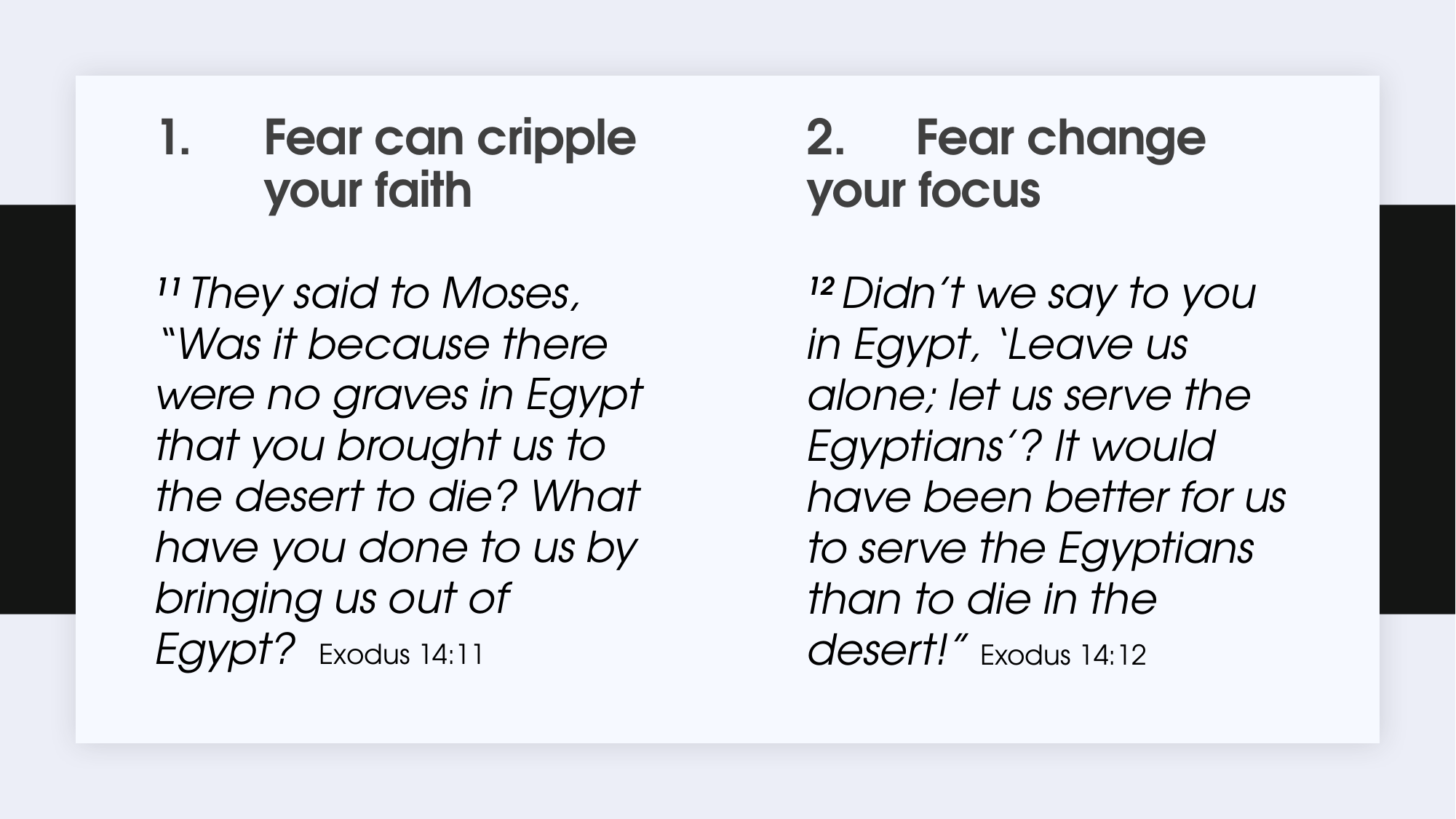

# 1.  	Fear can cripple 	your faith
2.  	Fear change 	your focus
11 They said to Moses, “Was it because there were no graves in Egypt that you brought us to the desert to die? What have you done to us by bringing us out of Egypt?  Exodus 14:11
12 Didn’t we say to you in Egypt, ‘Leave us alone; let us serve the Egyptians’? It would have been better for us to serve the Egyptians than to die in the desert!” Exodus 14:12